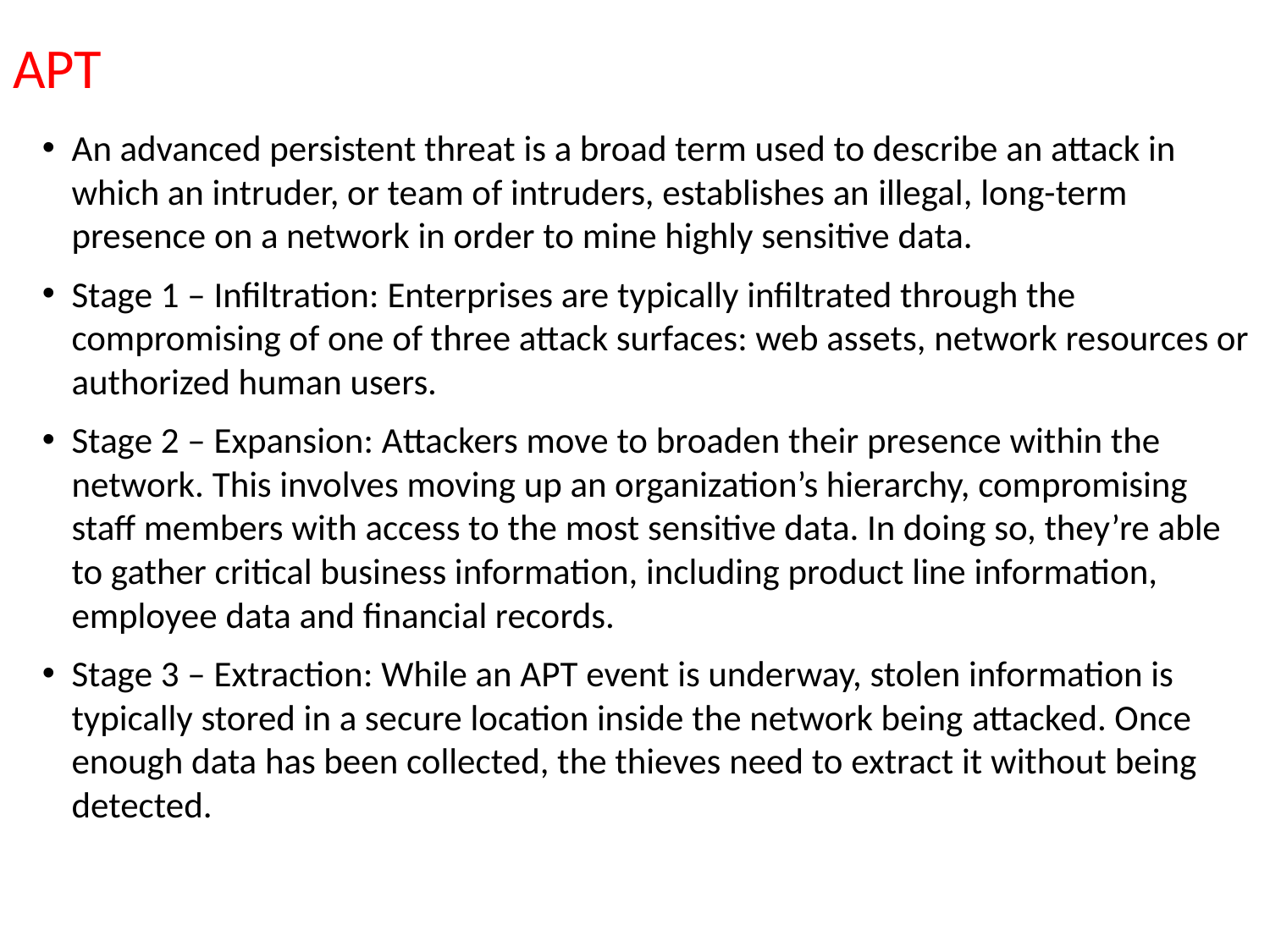

# APT
An advanced persistent threat is a broad term used to describe an attack in which an intruder, or team of intruders, establishes an illegal, long-term presence on a network in order to mine highly sensitive data.
Stage 1 – Infiltration: Enterprises are typically infiltrated through the compromising of one of three attack surfaces: web assets, network resources or authorized human users.
Stage 2 – Expansion: Attackers move to broaden their presence within the network. This involves moving up an organization’s hierarchy, compromising staff members with access to the most sensitive data. In doing so, they’re able to gather critical business information, including product line information, employee data and financial records.
Stage 3 – Extraction: While an APT event is underway, stolen information is typically stored in a secure location inside the network being attacked. Once enough data has been collected, the thieves need to extract it without being detected.